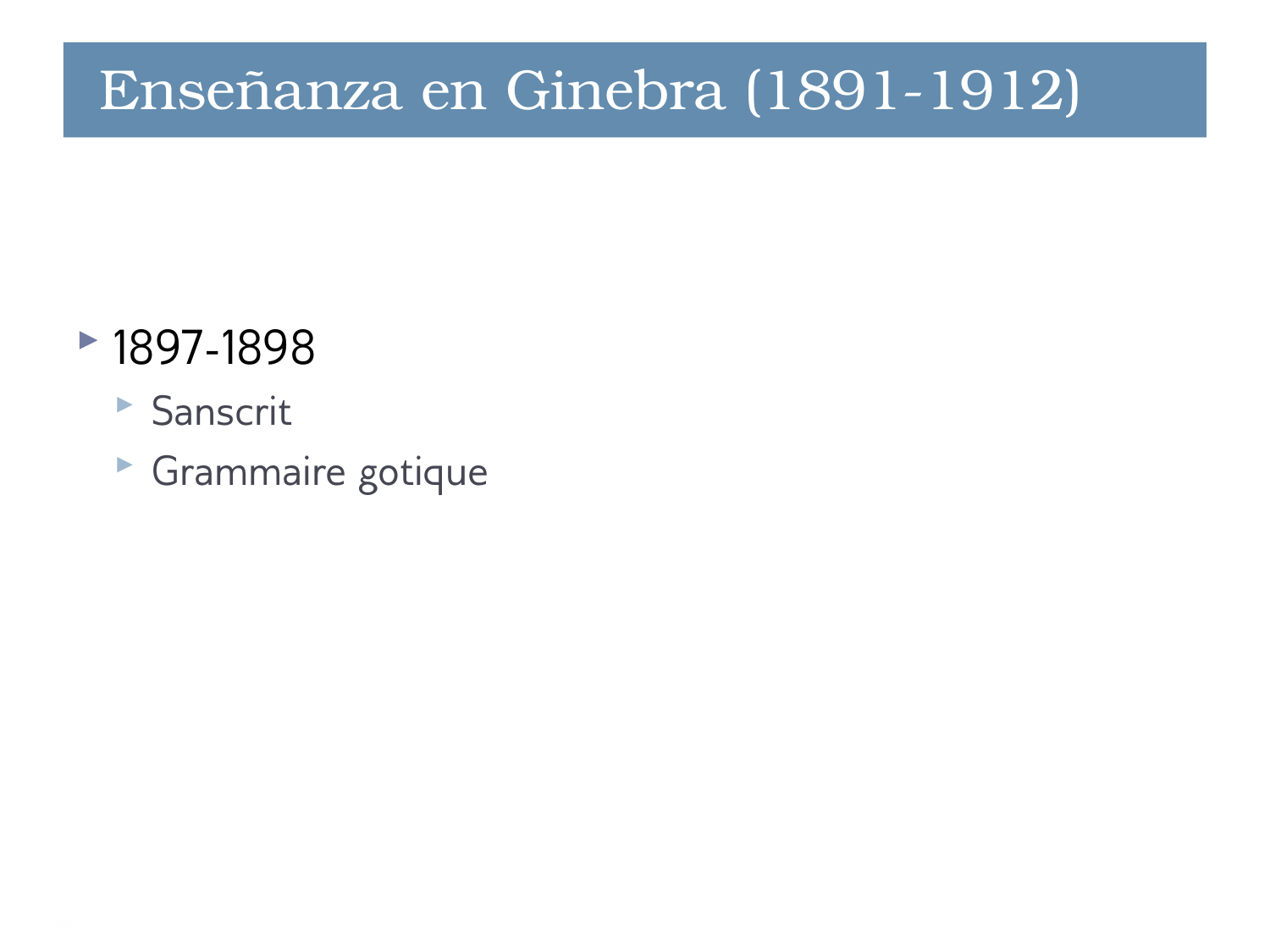

Enseñanza en Ginebra (1891-1912)
#

1897-1898
Sanscrit
Grammaire gotique